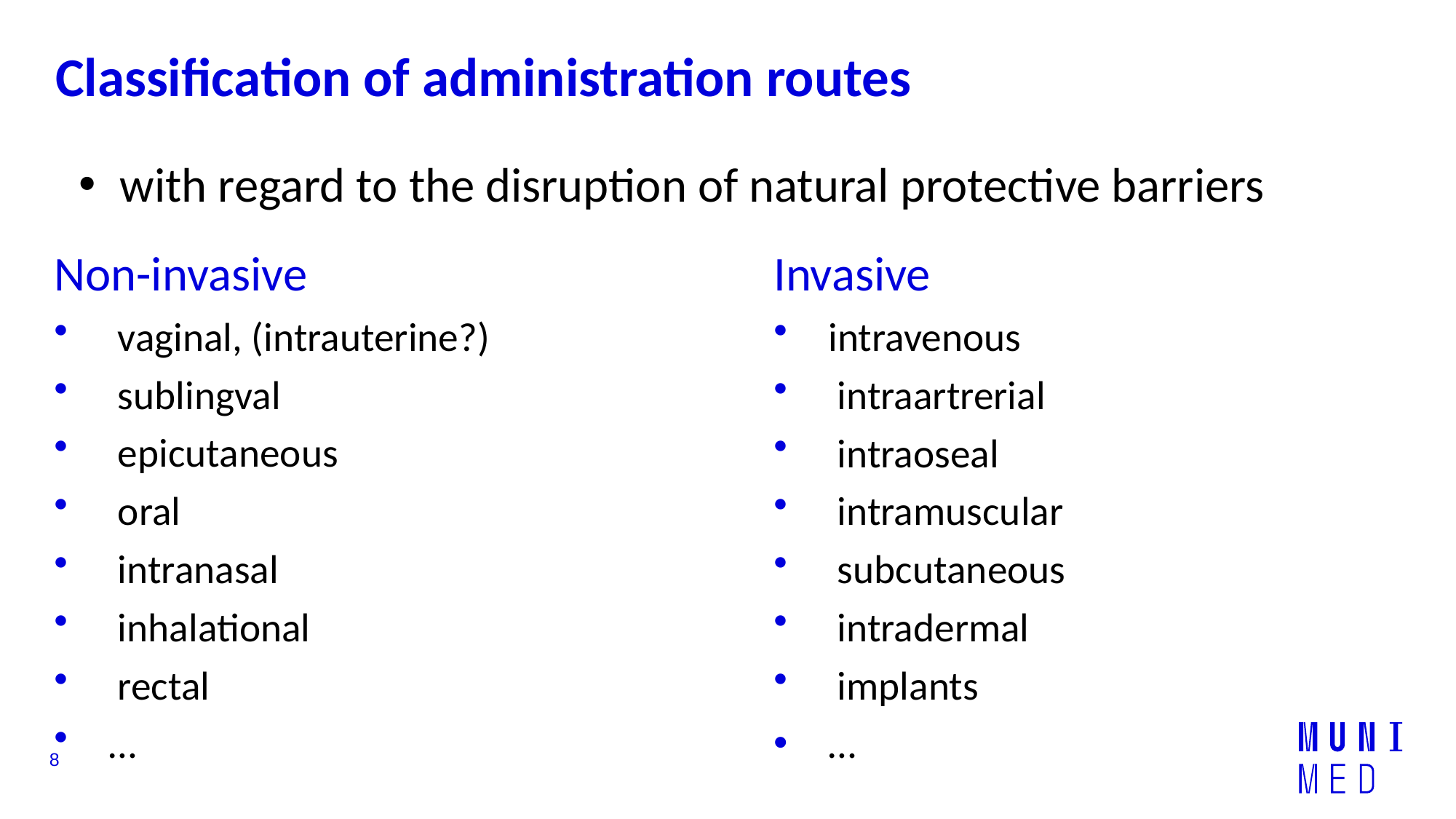

# Classification of administration routes
with regard to the disruption of natural protective barriers
Non-invasive
 vaginal, (intrauterine?)
 sublingval
 epicutaneous
 oral
 intranasal
 inhalational
 rectal
…
Invasive
intravenous
 intraartrerial
 intraoseal
 intramuscular
 subcutaneous
 intradermal
 implants
…

8